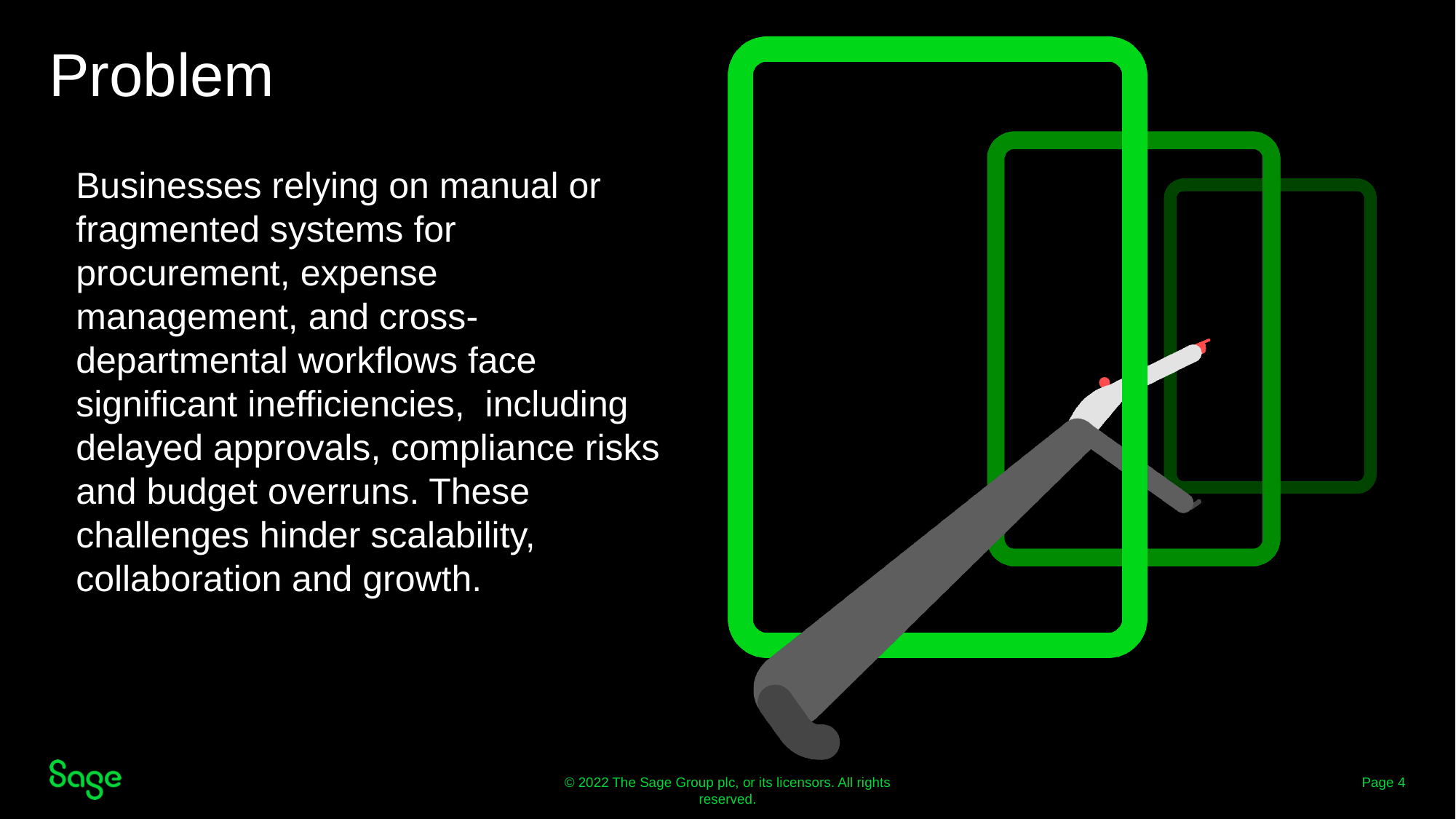

# Problem
Businesses relying on manual or fragmented systems for procurement, expense management, and cross-departmental workflows face significant inefficiencies,  including delayed approvals, compliance risks and budget overruns. These challenges hinder scalability, collaboration and growth.

Page 4